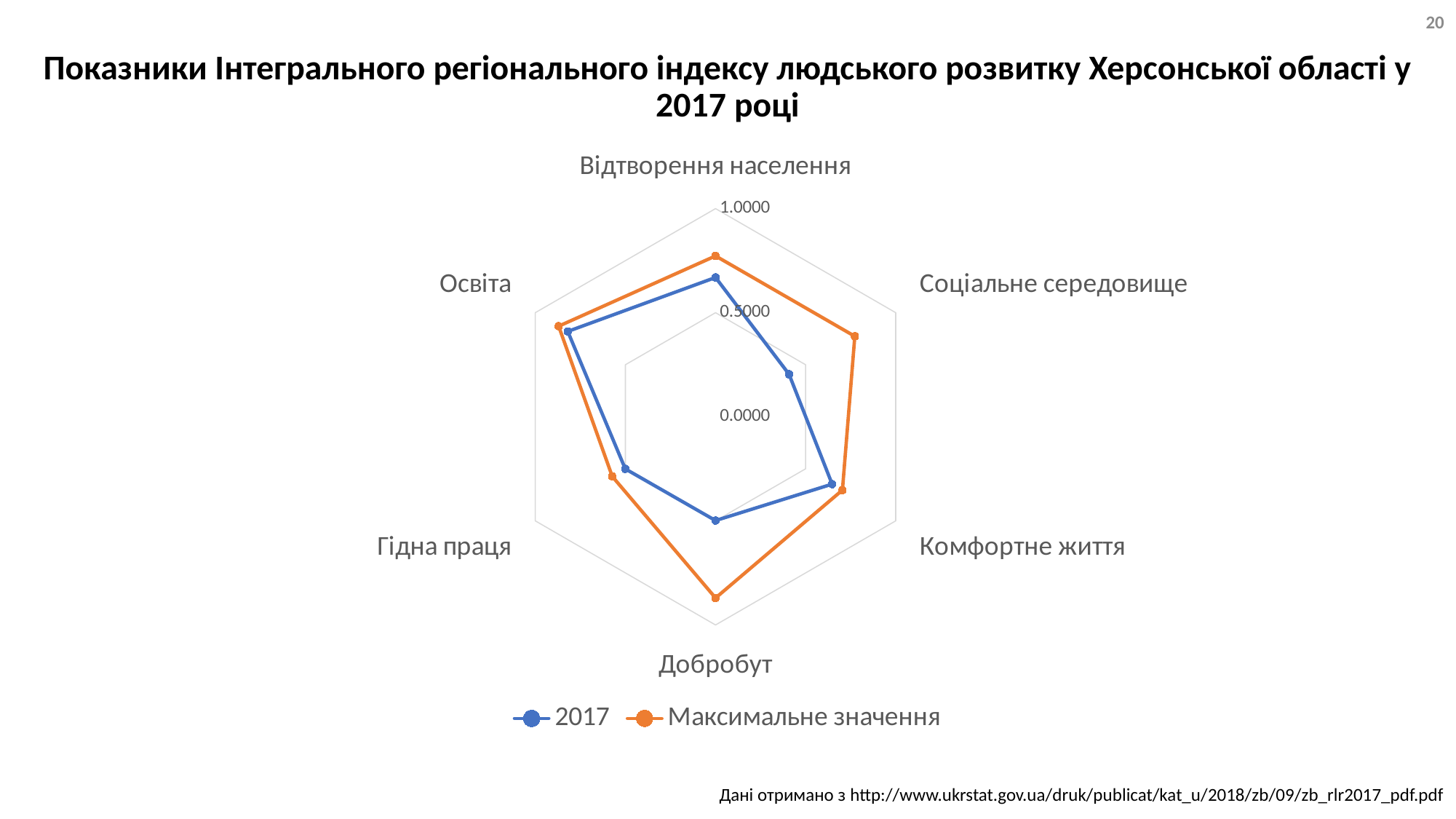

20
# Показники Інтегрального регіонального індексу людського розвитку Херсонської області у 2017 році

### Chart

| Category | 2017 | Максимальне значення |
|---|---|---|
| Відтворення населення | 0.6692 | 0.7725 |
| Соціальне середовище | 0.4083 | 0.7732 |
| Комфортне життя | 0.6472 | 0.7045 |
| Добробут | 0.4985 | 0.8705 |
| Гідна праця | 0.5008 | 0.5731 |
| Освіта | 0.8198 | 0.8704 |
Дані отримано з http://www.ukrstat.gov.ua/druk/publicat/kat_u/2018/zb/09/zb_rlr2017_pdf.pdf